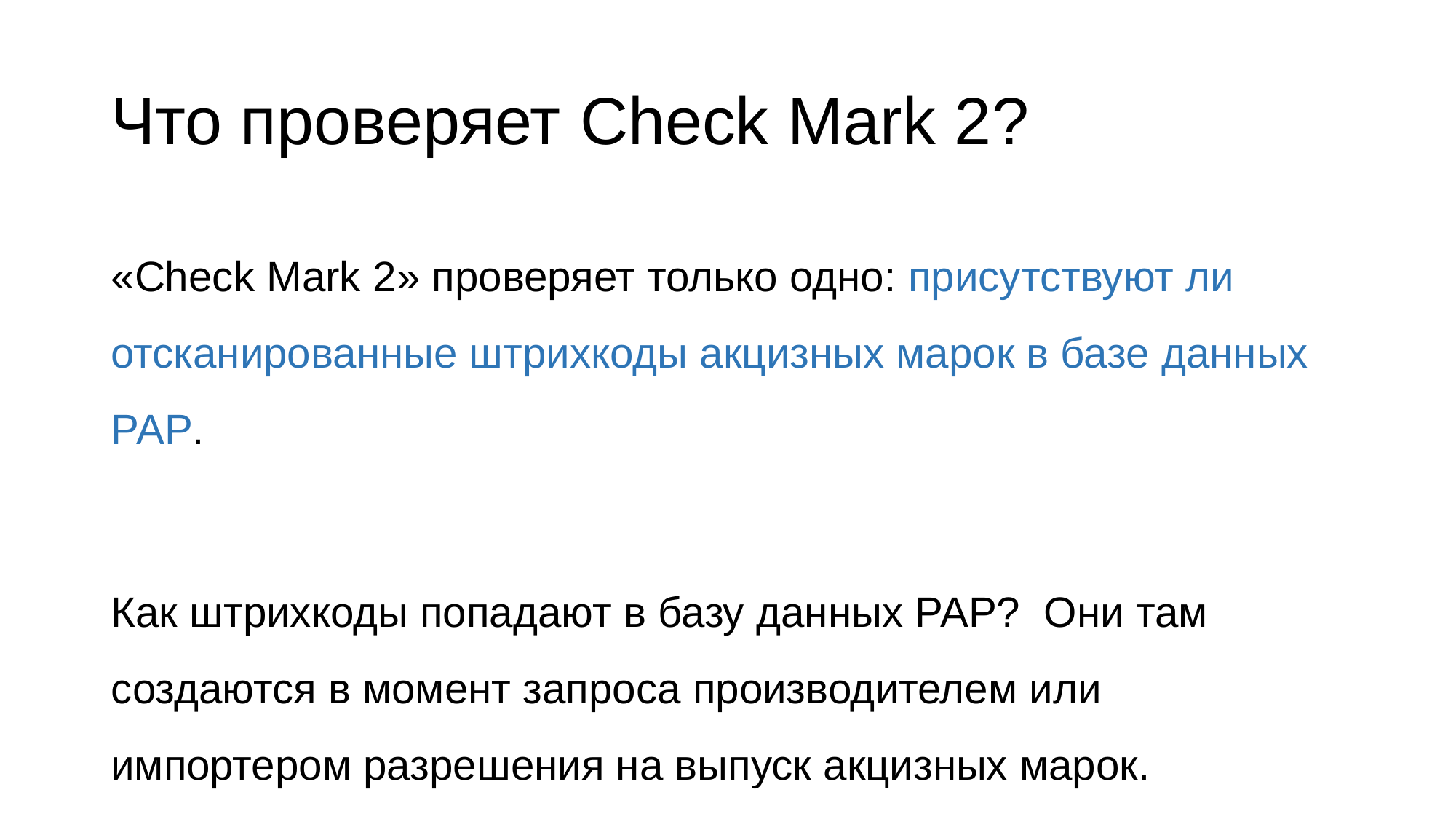

# Что проверяет Check Mark 2?
«Check Mark 2» проверяет только одно: присутствуют ли отсканированные штрихкоды акцизных марок в базе данных РАР.

Как штрихкоды попадают в базу данных РАР?  Они там создаются в момент запроса производителем или импортером разрешения на выпуск акцизных марок.